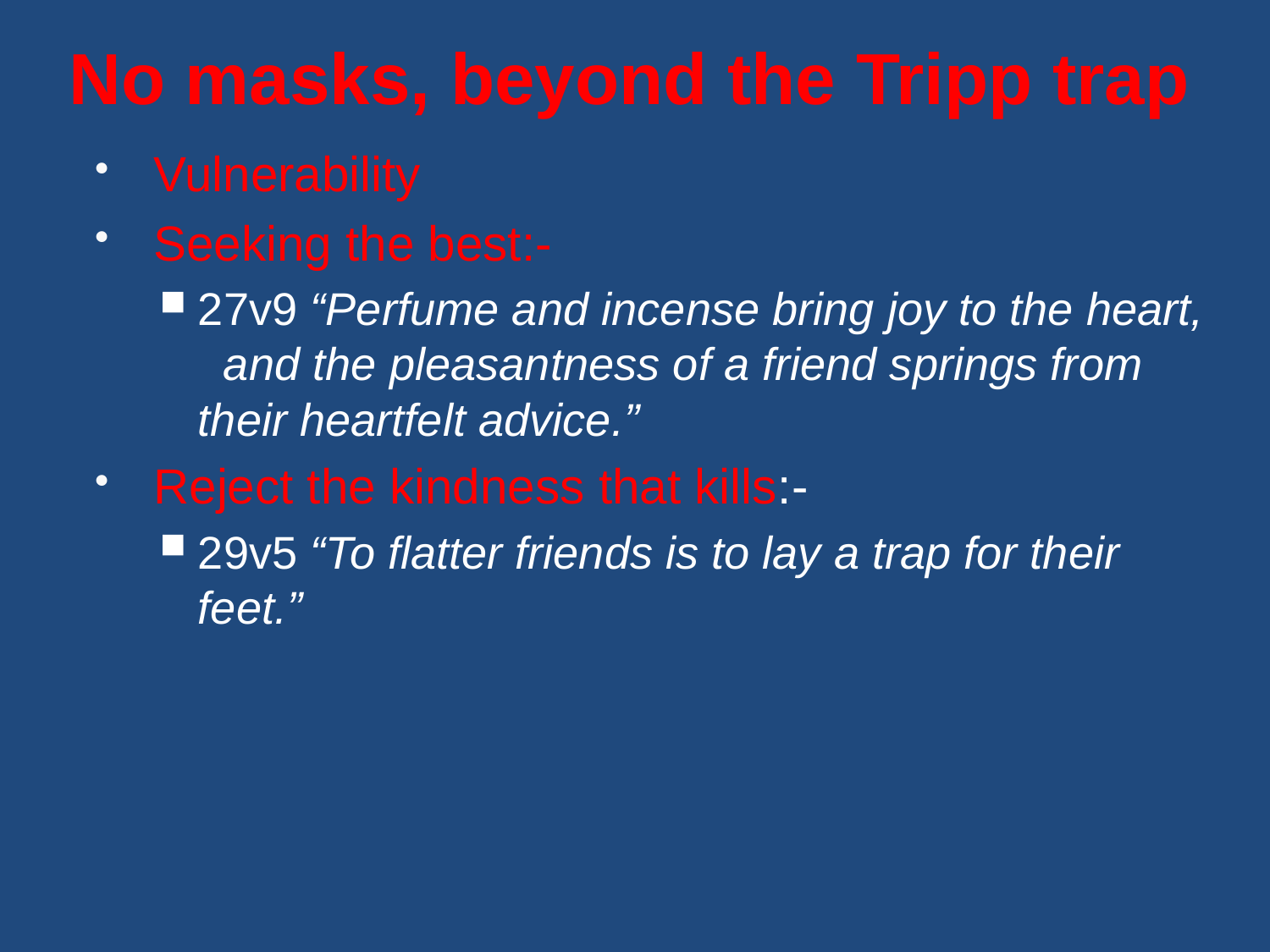

# No masks, beyond the Tripp trap
Vulnerability
Seeking the best:-
27v9 “Perfume and incense bring joy to the heart,    and the pleasantness of a friend springs from their heartfelt advice.”
Reject the kindness that kills:-
29v5 “To flatter friends is to lay a trap for their feet.”